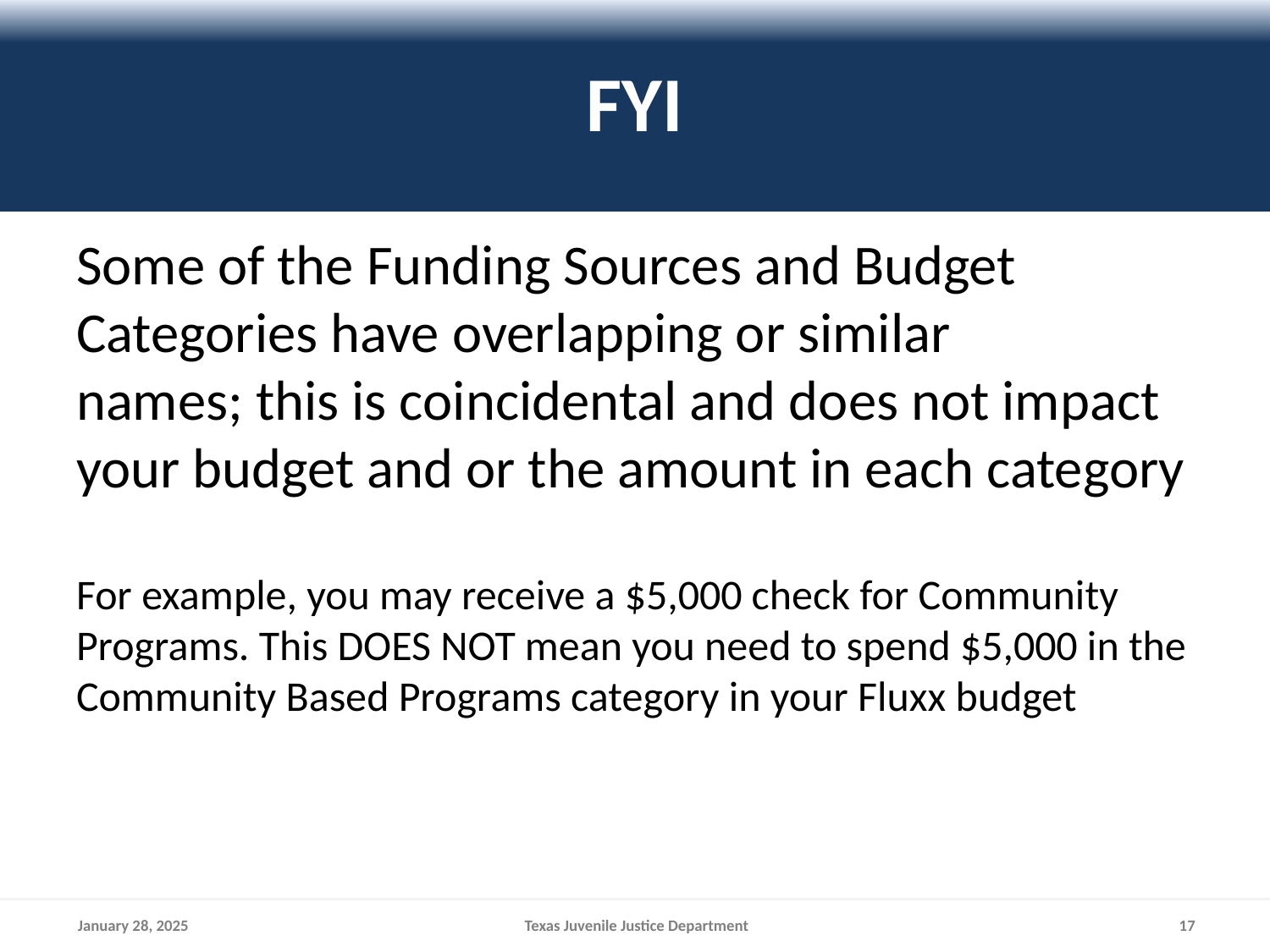

# FYI
Some of the Funding Sources and Budget Categories have overlapping or similar names; this is coincidental and does not impact your budget and or the amount in each category

For example, you may receive a $5,000 check for Community Programs. This DOES NOT mean you need to spend $5,000 in the Community Based Programs category in your Fluxx budget